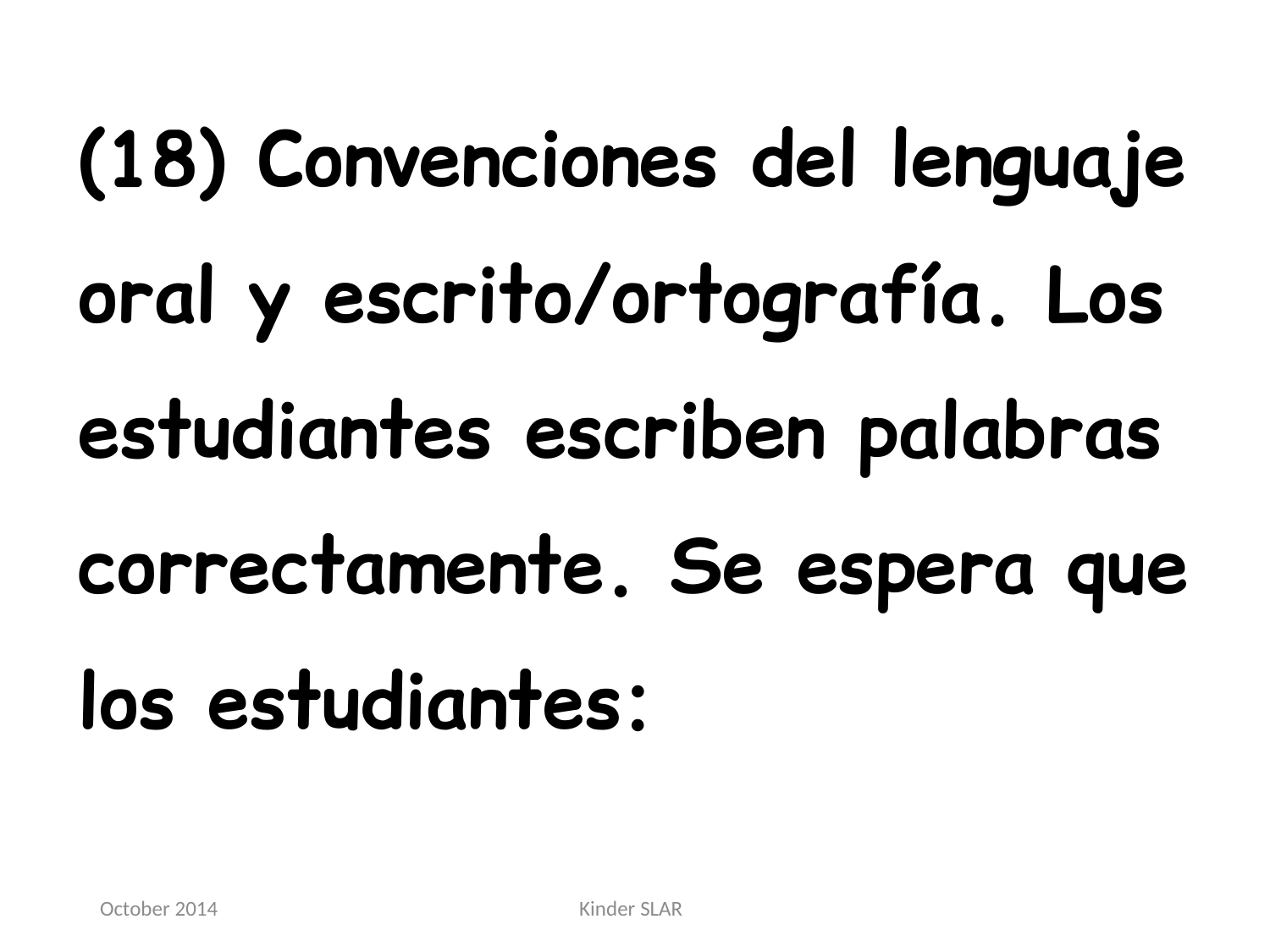

(18) Convenciones del lenguaje oral y escrito/ortografía. Los estudiantes escriben palabras correctamente. Se espera que los estudiantes:

October 2014
Kinder SLAR